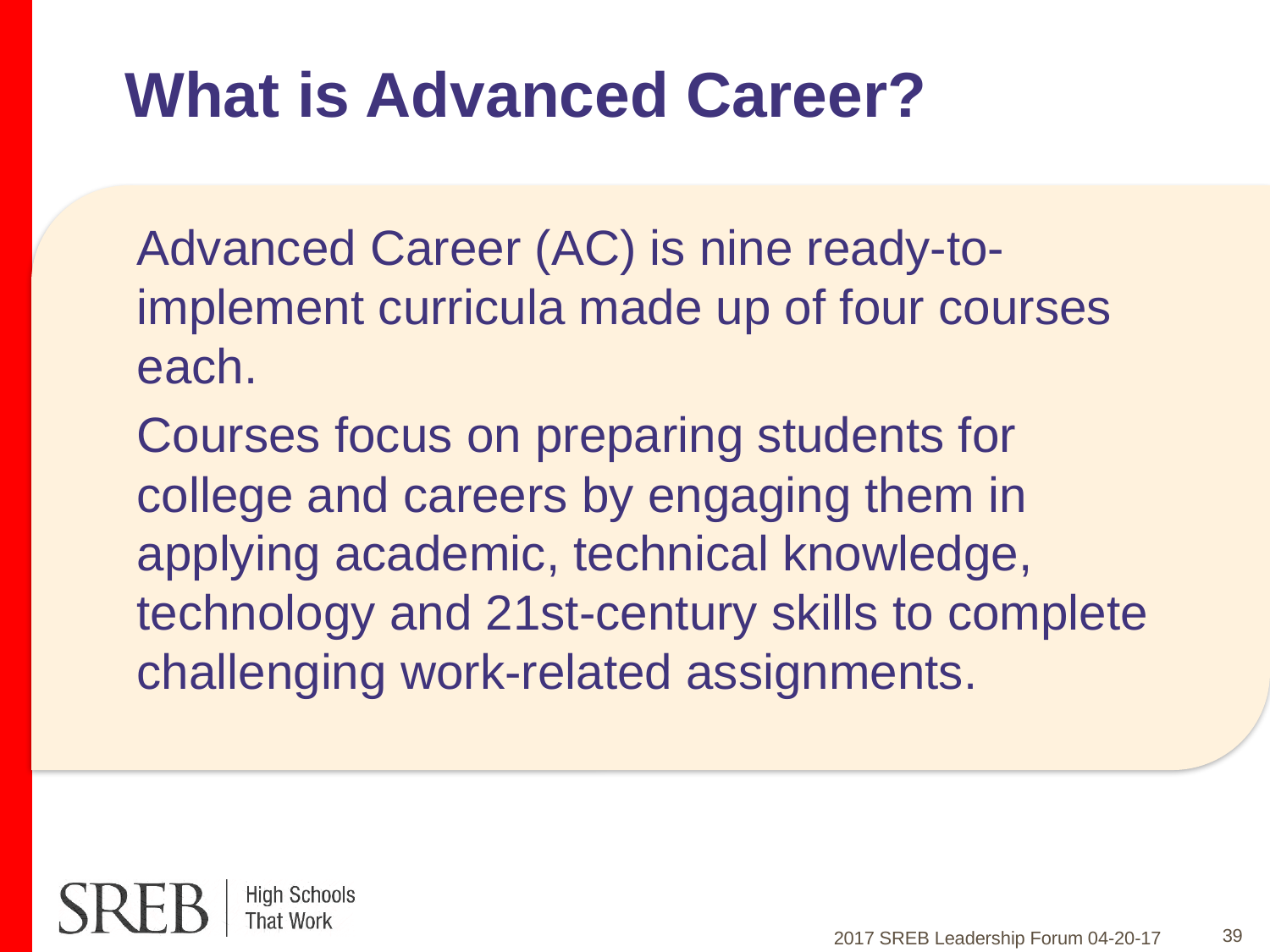

# What is Advanced Career?

Advanced Career (AC) is nine ready-to-implement curricula made up of four courses each.
Courses focus on preparing students for college and careers by engaging them in applying academic, technical knowledge, technology and 21st-century skills to complete challenging work-related assignments.
39
2017 SREB Leadership Forum 04-20-17